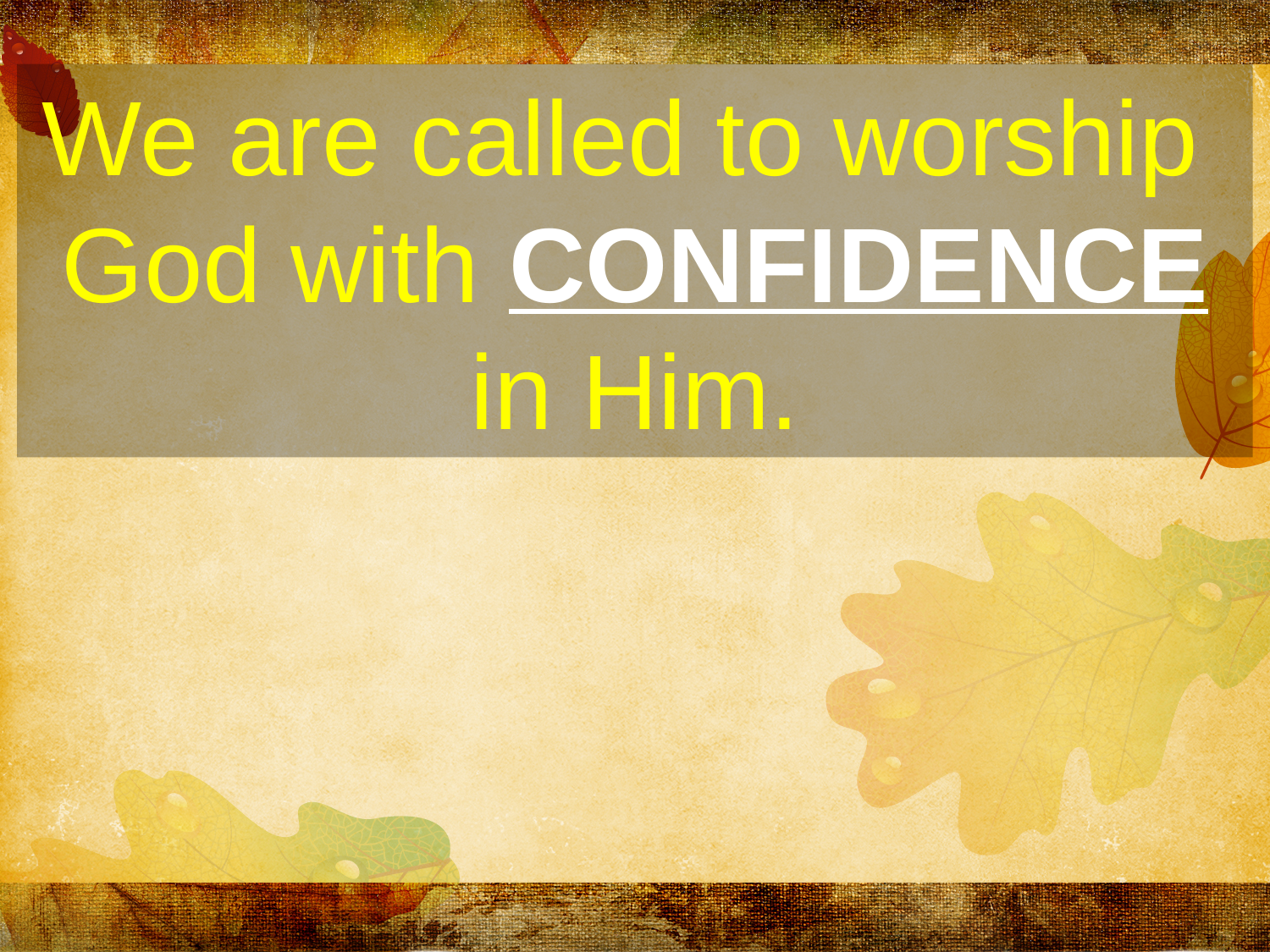

We are called to worship
God with CONFIDENCE in Him.